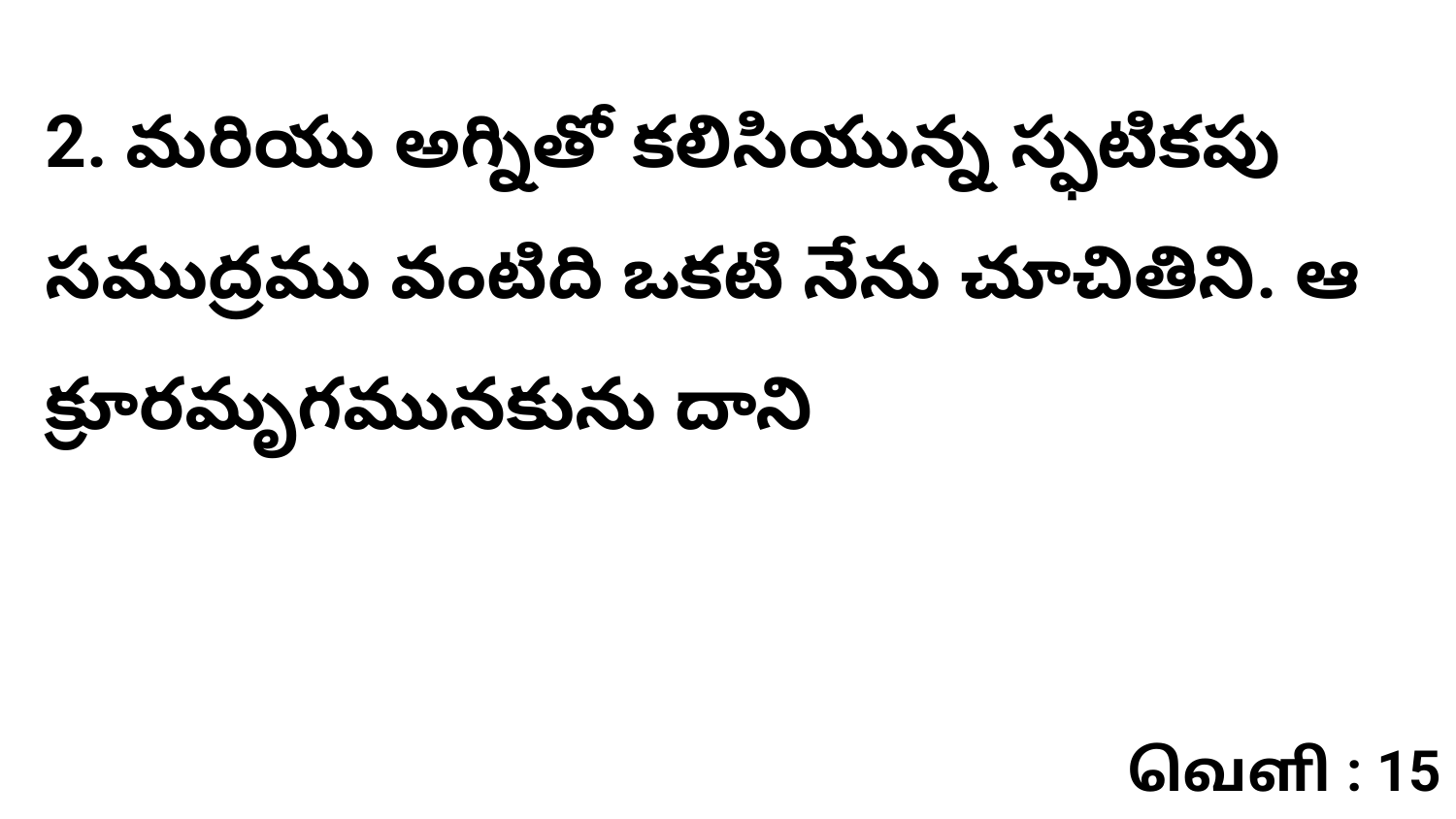

2. మరియు అగ్నితో కలిసియున్న స్ఫటికపు సముద్రము వంటిది ఒకటి నేను చూచితిని. ఆ క్రూరమృగమునకును దాని
வெளி : 15